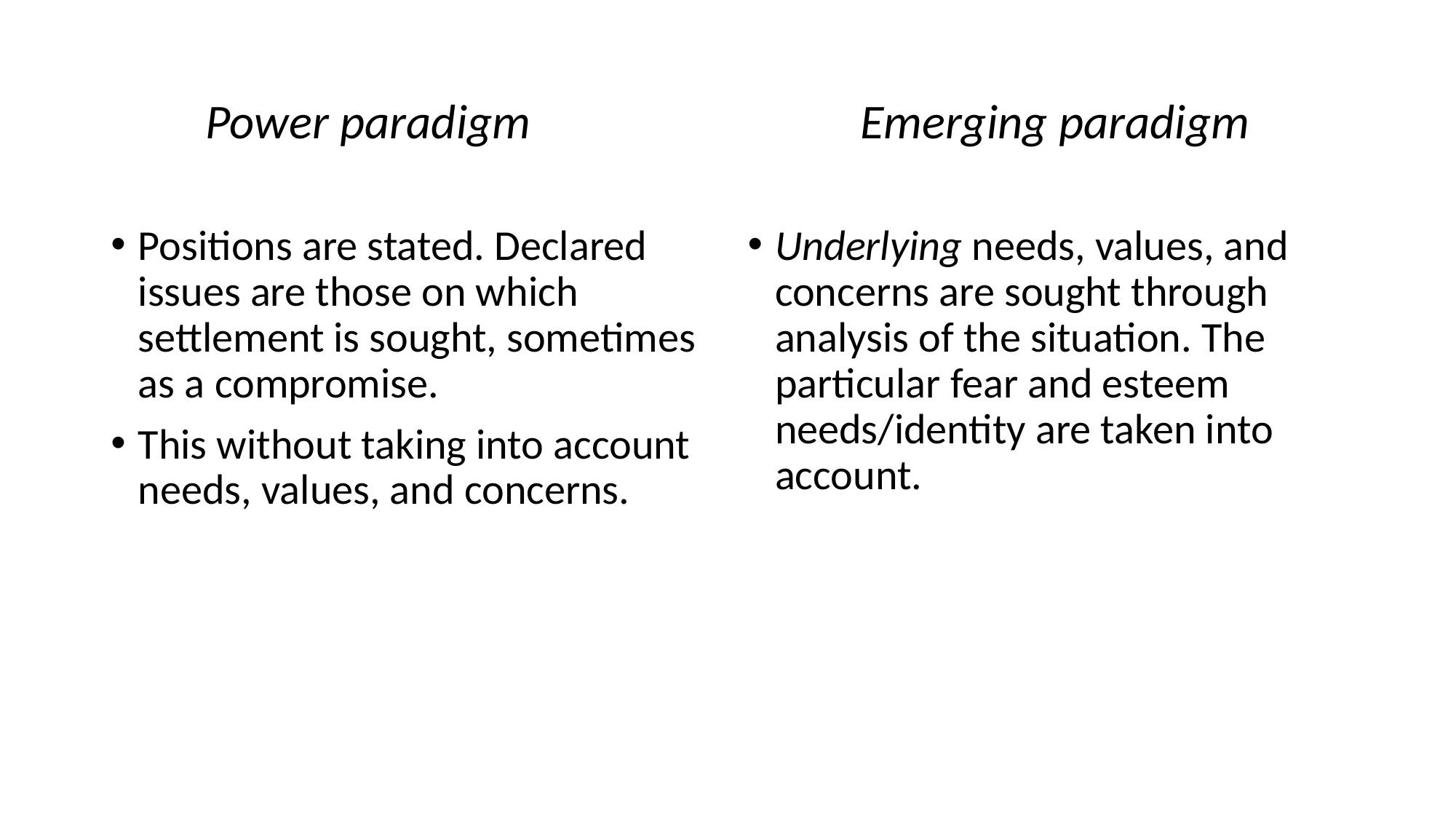

# Power paradigm		                    Emerging paradigm
Positions are stated. Declared issues are those on which settlement is sought, sometimes as a compromise.
This without taking into account needs, values, and concerns.
Underlying needs, values, and concerns are sought through analysis of the situation. The particular fear and esteem needs/identity are taken into account.